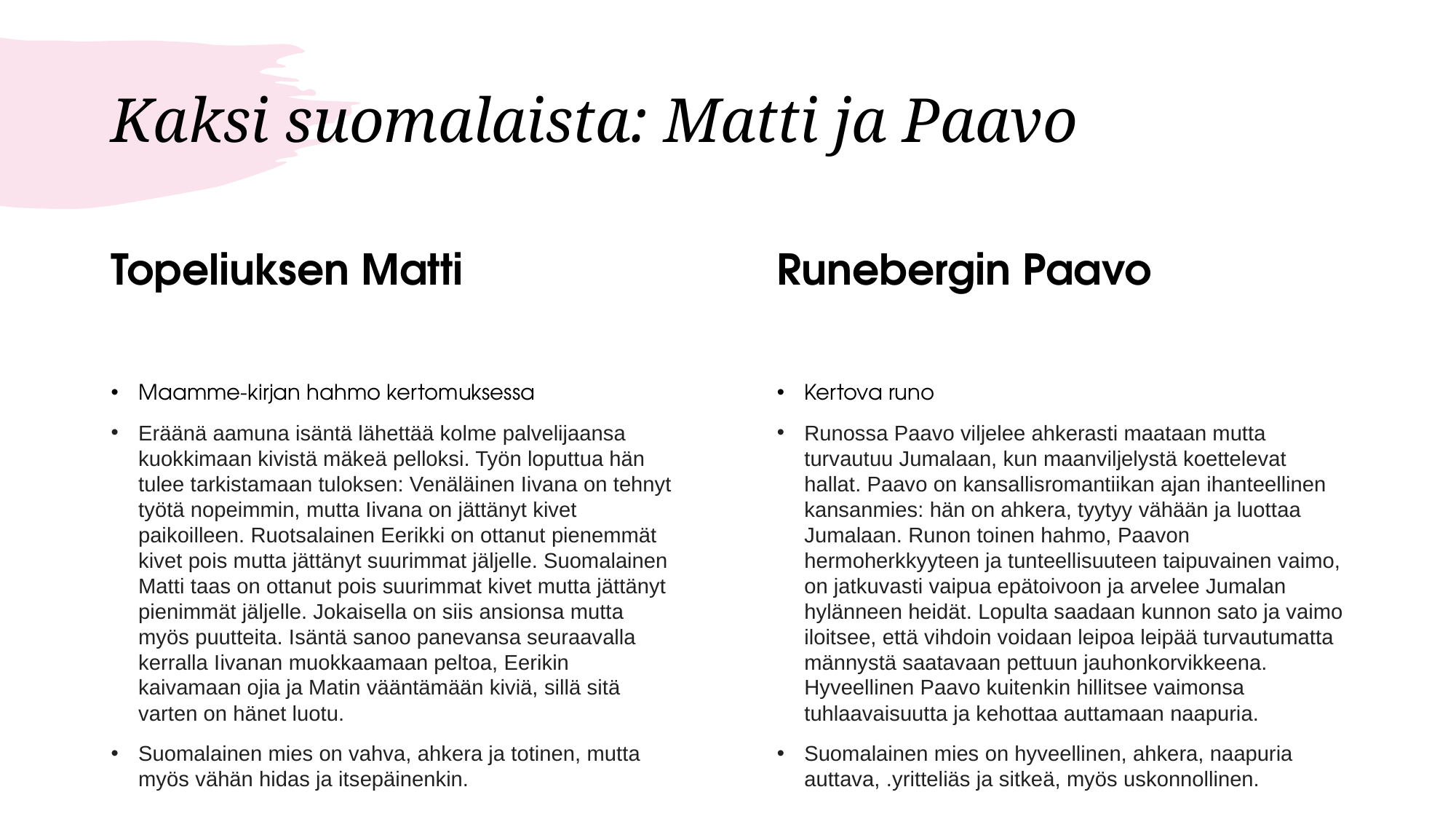

# Kaksi suomalaista: Matti ja Paavo
Topeliuksen Matti
Runebergin Paavo
Maamme-kirjan hahmo kertomuksessa
Eräänä aamuna isäntä lähettää kolme palvelijaansa kuokkimaan kivistä mäkeä pelloksi. Työn loputtua hän tulee tarkistamaan tuloksen: Venäläinen Iivana on tehnyt työtä nopeimmin, mutta Iivana on jättänyt kivet paikoilleen. Ruotsalainen Eerikki on ottanut pienemmät kivet pois mutta jättänyt suurimmat jäljelle. Suomalainen Matti taas on ottanut pois suurimmat kivet mutta jättänyt pienimmät jäljelle. Jokaisella on siis ansionsa mutta myös puutteita. Isäntä sanoo panevansa seuraavalla kerralla Iivanan muokkaamaan peltoa, Eerikin kaivamaan ojia ja Matin vääntämään kiviä, sillä sitä varten on hänet luotu.
Suomalainen mies on vahva, ahkera ja totinen, mutta myös vähän hidas ja itsepäinenkin.
Kertova runo
Runossa Paavo viljelee ahkerasti maataan mutta turvautuu Jumalaan, kun maanviljelystä koettelevat hallat. Paavo on kansallisromantiikan ajan ihanteellinen kansanmies: hän on ahkera, tyytyy vähään ja luottaa Jumalaan. Runon toinen hahmo, Paavon hermoherkkyyteen ja tunteellisuuteen taipuvainen vaimo, on jatkuvasti vaipua epätoivoon ja arvelee Jumalan hylänneen heidät. Lopulta saadaan kunnon sato ja vaimo iloitsee, että vihdoin voidaan leipoa leipää turvautumatta männystä saatavaan pettuun jauhonkorvikkeena. Hyveellinen Paavo kuitenkin hillitsee vaimonsa tuhlaavaisuutta ja kehottaa auttamaan naapuria.
Suomalainen mies on hyveellinen, ahkera, naapuria auttava, .yritteliäs ja sitkeä, myös uskonnollinen.